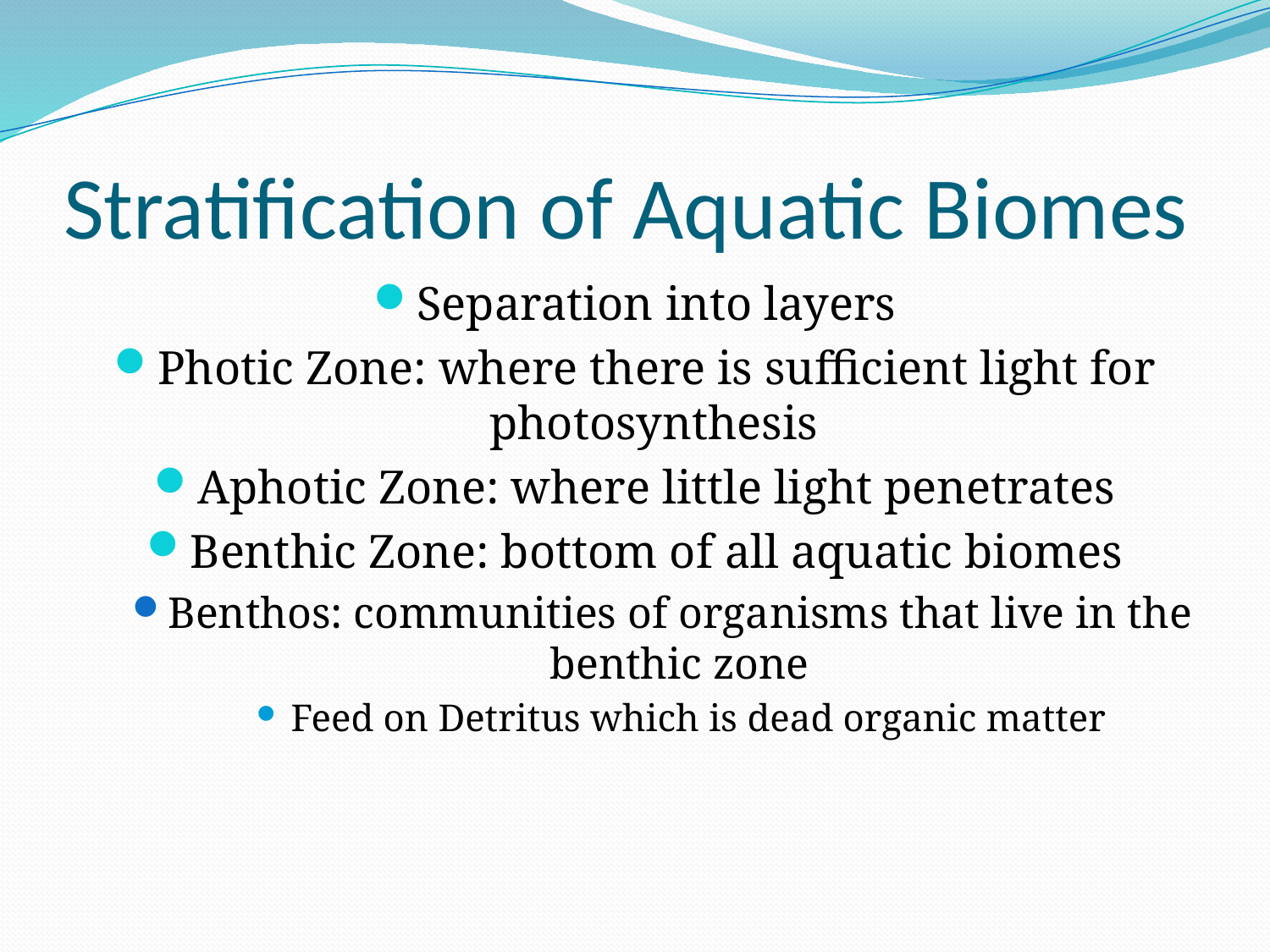

# Stratification of Aquatic Biomes
Separation into layers
Photic Zone: where there is sufficient light for photosynthesis
Aphotic Zone: where little light penetrates
Benthic Zone: bottom of all aquatic biomes
Benthos: communities of organisms that live in the benthic zone
Feed on Detritus which is dead organic matter